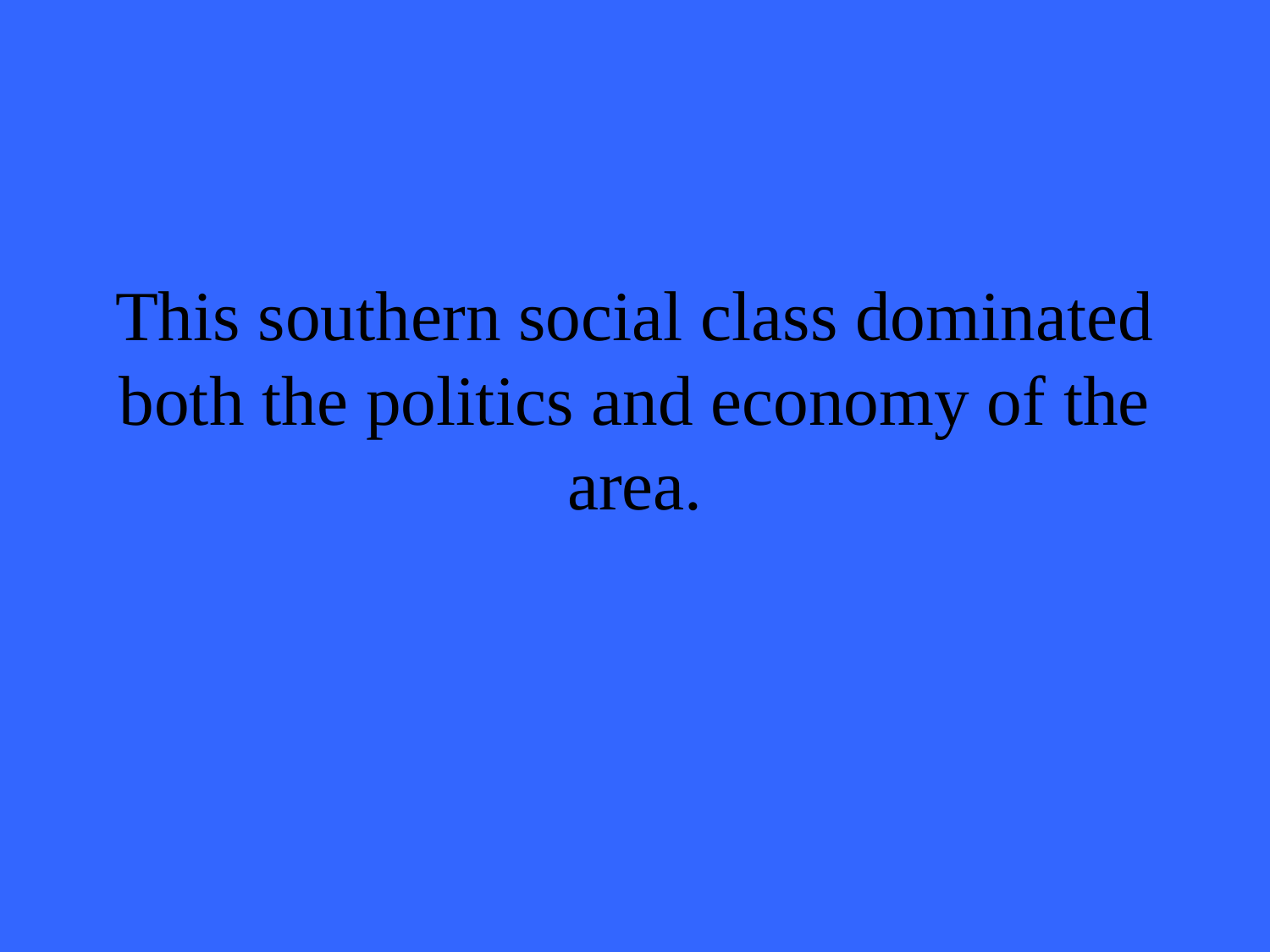

# This southern social class dominated both the politics and economy of the area.